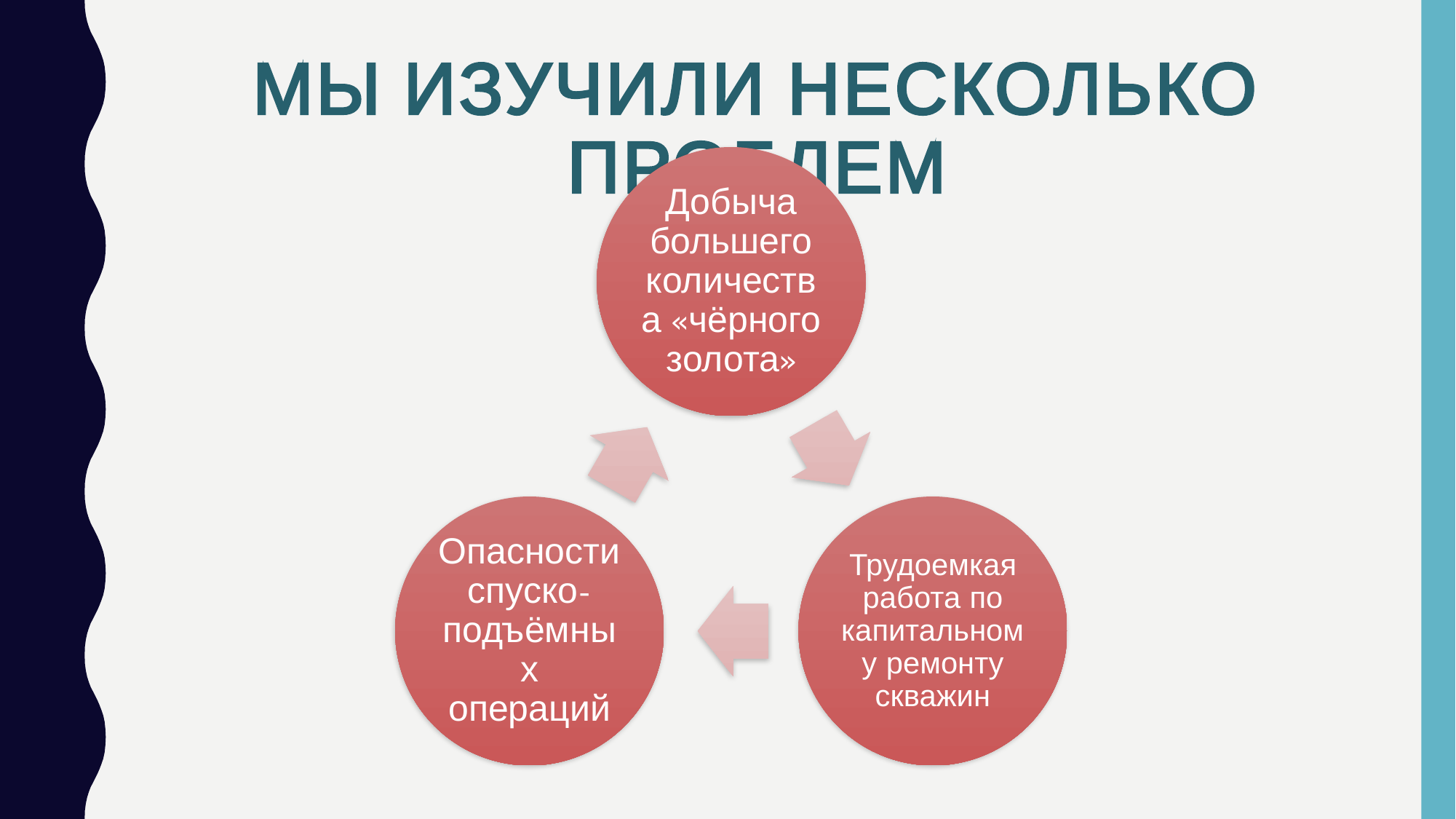

# Мы изучили несколько проблем
Добыча большего количества «чёрного золота»

Трудоемкая работа по капитальному ремонту скважин

Опасности спуско-подъёмных операций